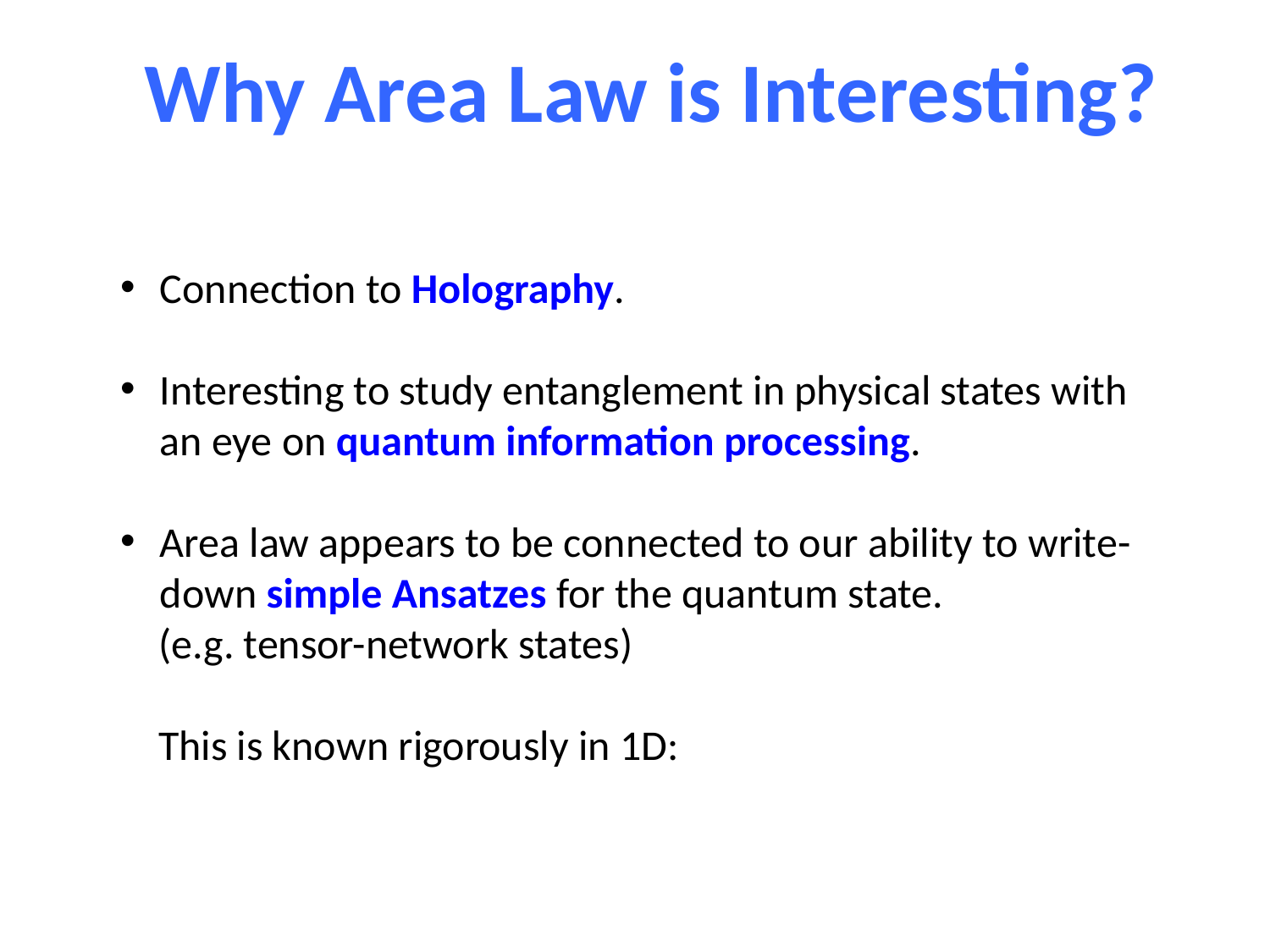

Why Area Law is Interesting?
Connection to Holography.

Interesting to study entanglement in physical states with an eye on quantum information processing.

Area law appears to be connected to our ability to write-down simple Ansatzes for the quantum state.
    (e.g. tensor-network states)

    This is known rigorously in 1D: